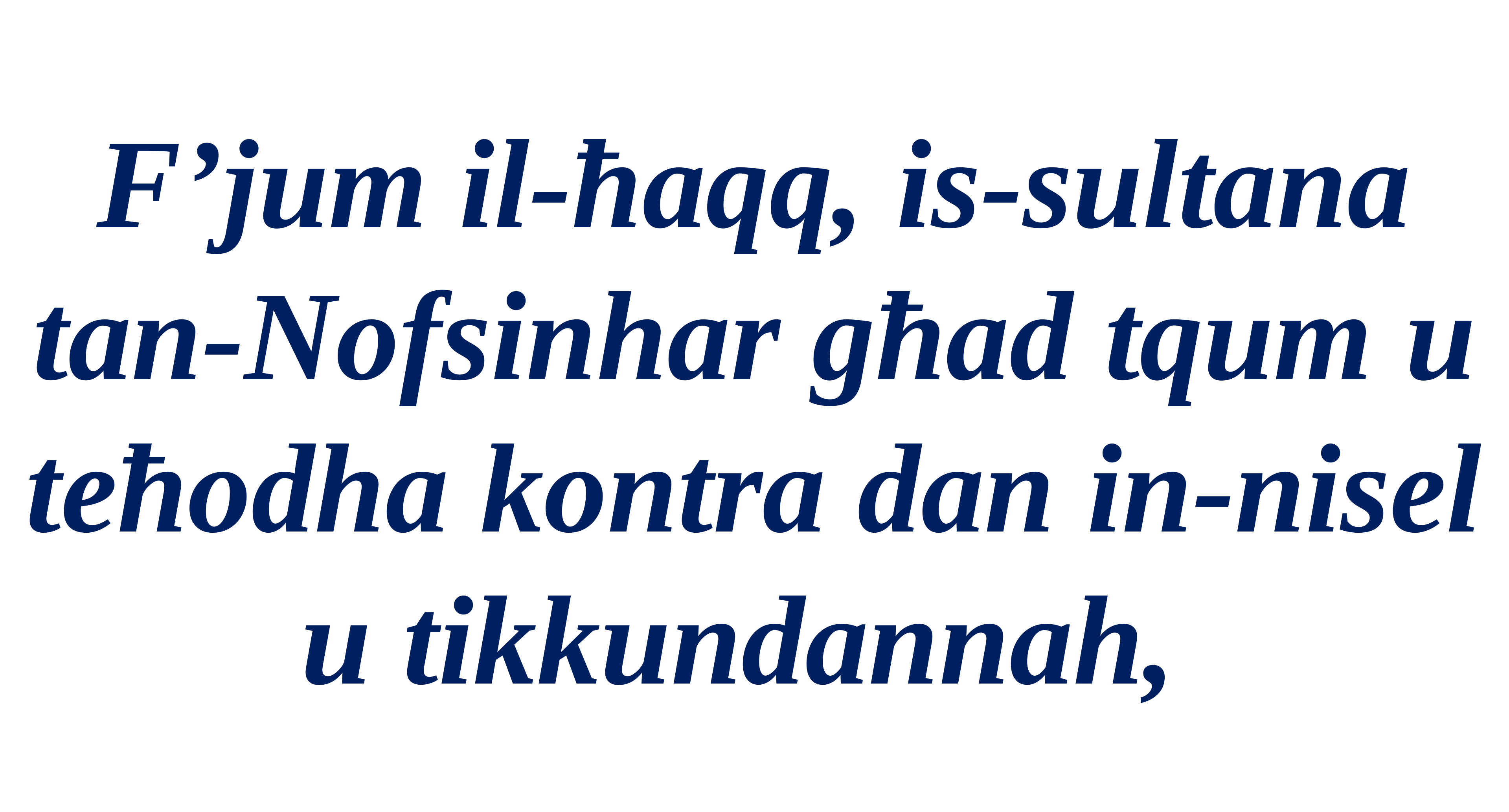

F’jum il-ħaqq, is-sultana tan-Nofsinhar għad tqum u teħodha kontra dan in-nisel u tikkundannah,